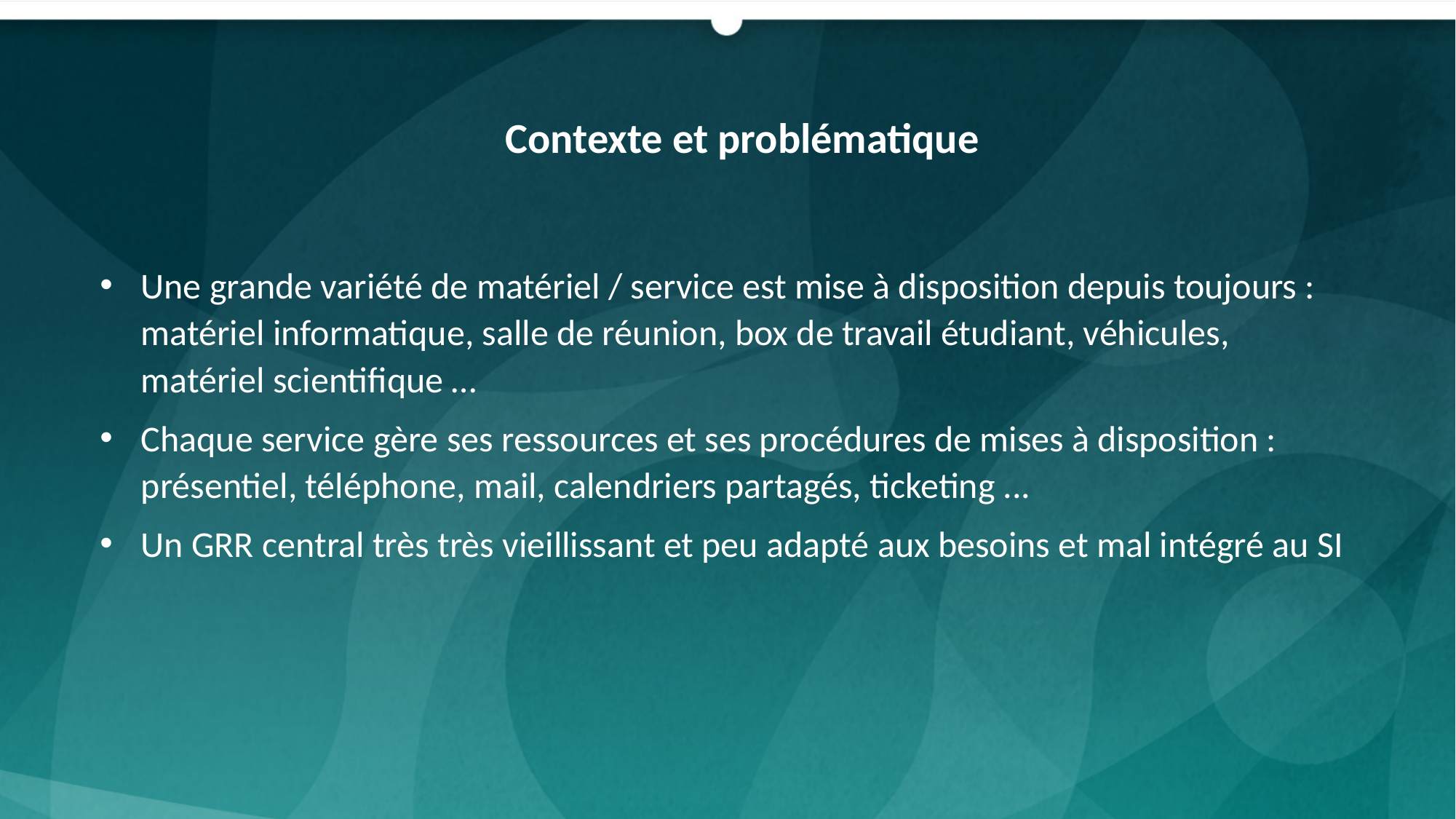

Contexte et problématique
Une grande variété de matériel / service est mise à disposition depuis toujours : matériel informatique, salle de réunion, box de travail étudiant, véhicules, matériel scientifique …
Chaque service gère ses ressources et ses procédures de mises à disposition : présentiel, téléphone, mail, calendriers partagés, ticketing ...
Un GRR central très très vieillissant et peu adapté aux besoins et mal intégré au SI